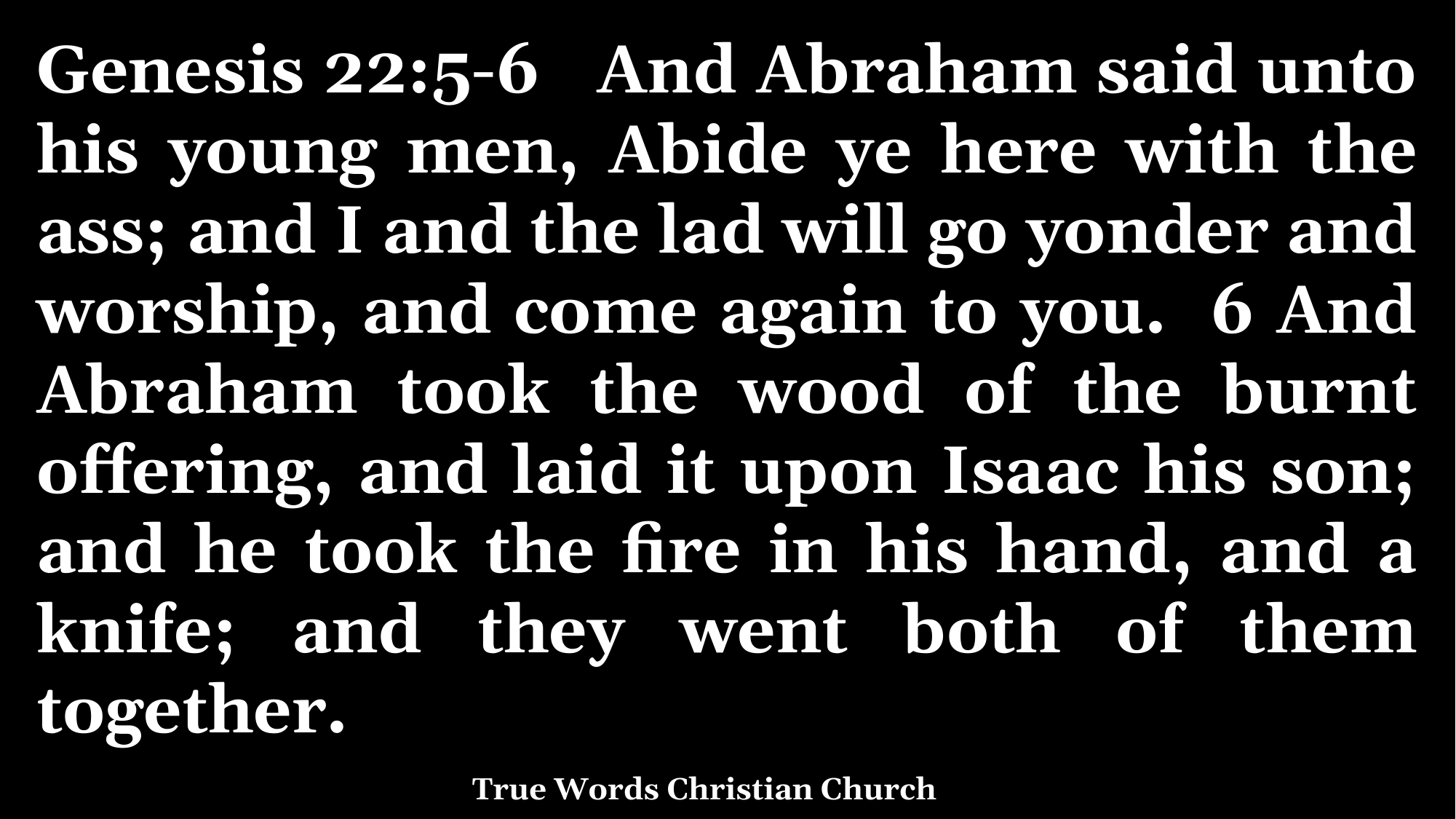

Genesis 22:5-6   And Abraham said unto his young men, Abide ye here with the ass; and I and the lad will go yonder and worship, and come again to you.  6 And Abraham took the wood of the burnt offering, and laid it upon Isaac his son; and he took the fire in his hand, and a knife; and they went both of them together.
True Words Christian Church